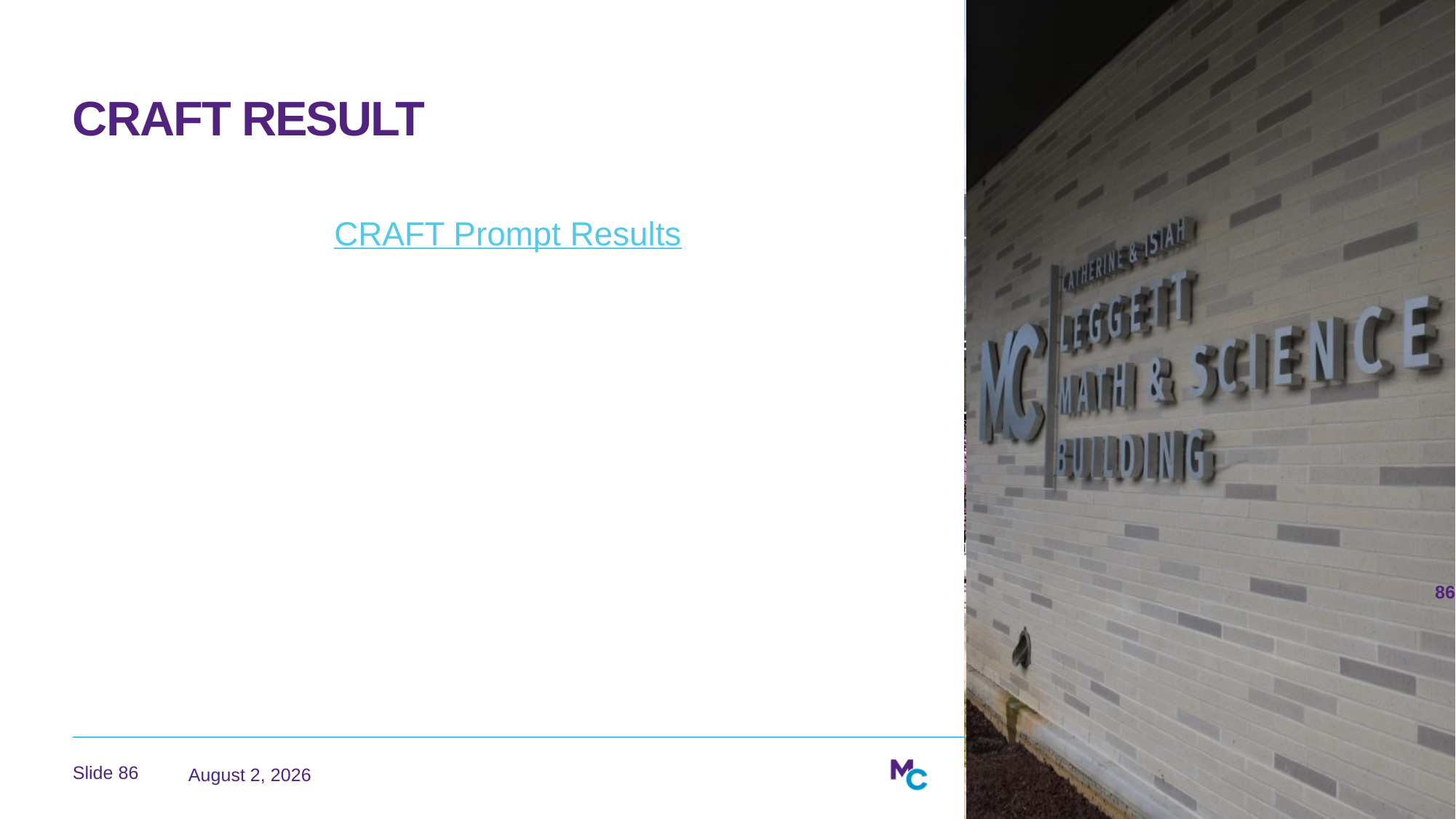

# CRAFT Result
CRAFT Prompt Results
86
August 2, 2026